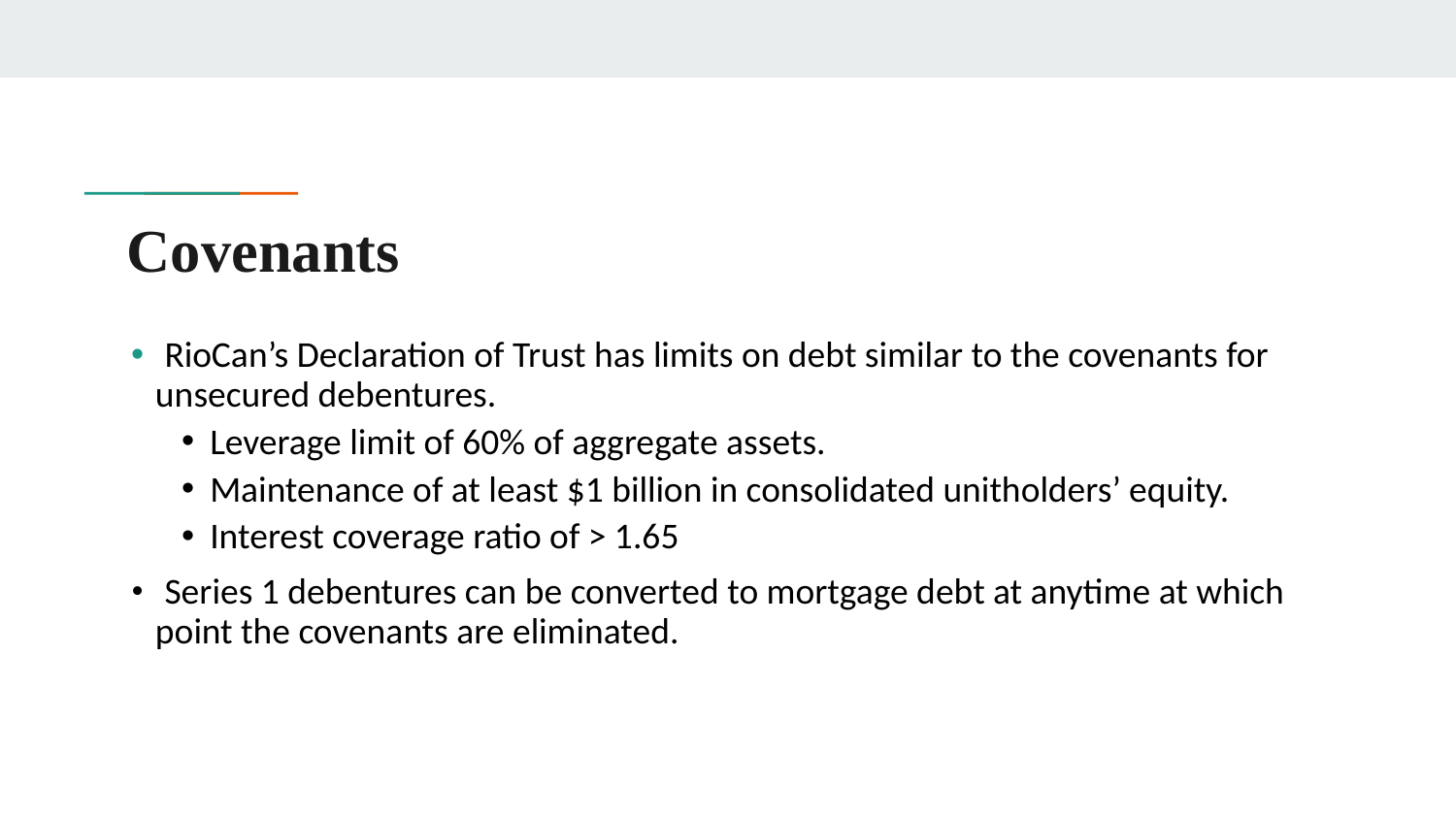

# Covenants
 RioCan’s Declaration of Trust has limits on debt similar to the covenants for unsecured debentures.
Leverage limit of 60% of aggregate assets.
Maintenance of at least $1 billion in consolidated unitholders’ equity.
Interest coverage ratio of > 1.65
 Series 1 debentures can be converted to mortgage debt at anytime at which point the covenants are eliminated.